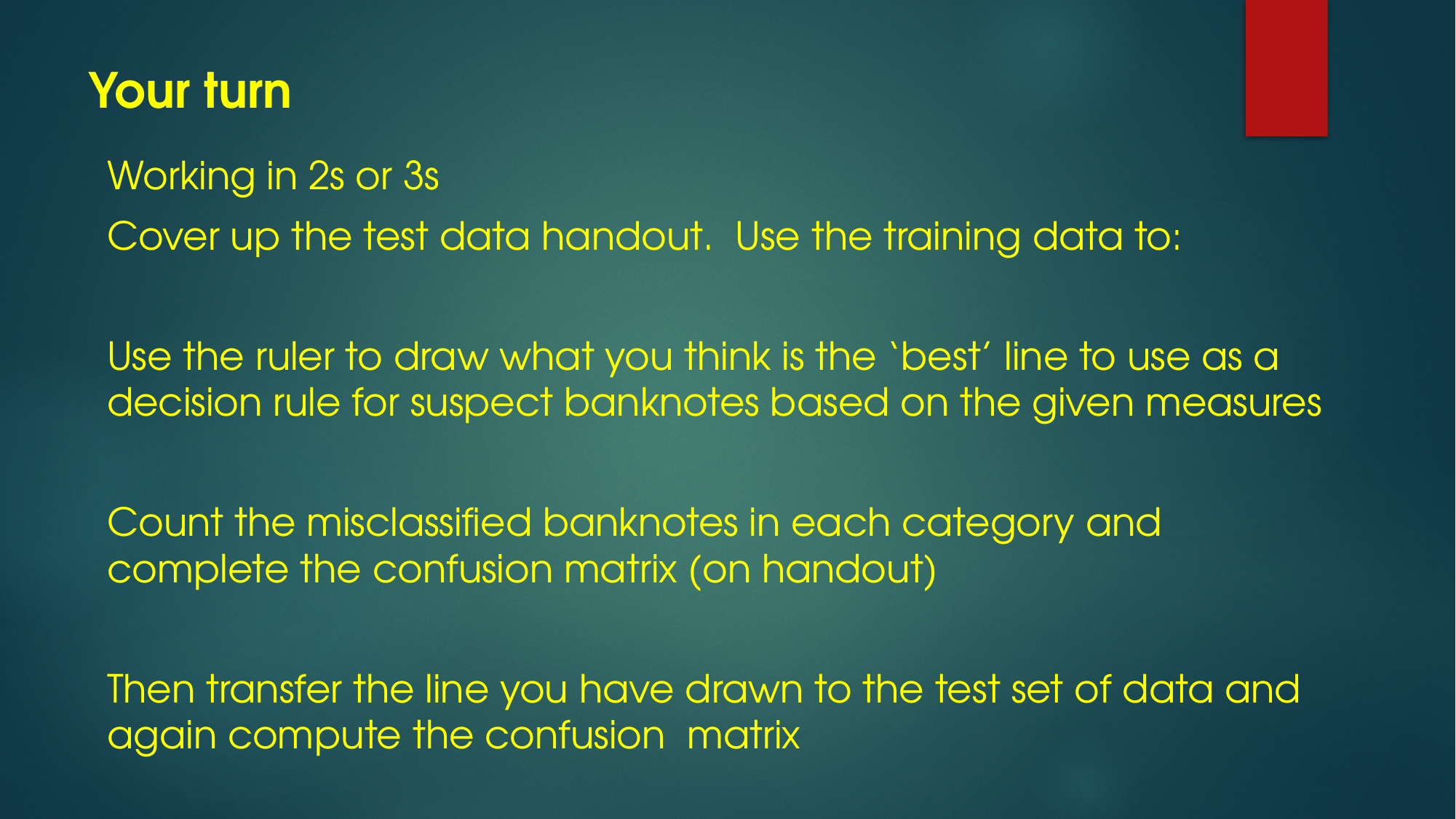

# Your turn
Working in 2s or 3s
Cover up the test data handout.  Use the training data to:

Use the ruler to draw what you think is the ‘best’ line to use as a decision rule for suspect banknotes based on the given measures

Count the misclassified banknotes in each category and complete the confusion matrix (on handout)

Then transfer the line you have drawn to the test set of data and again compute the confusion  matrix